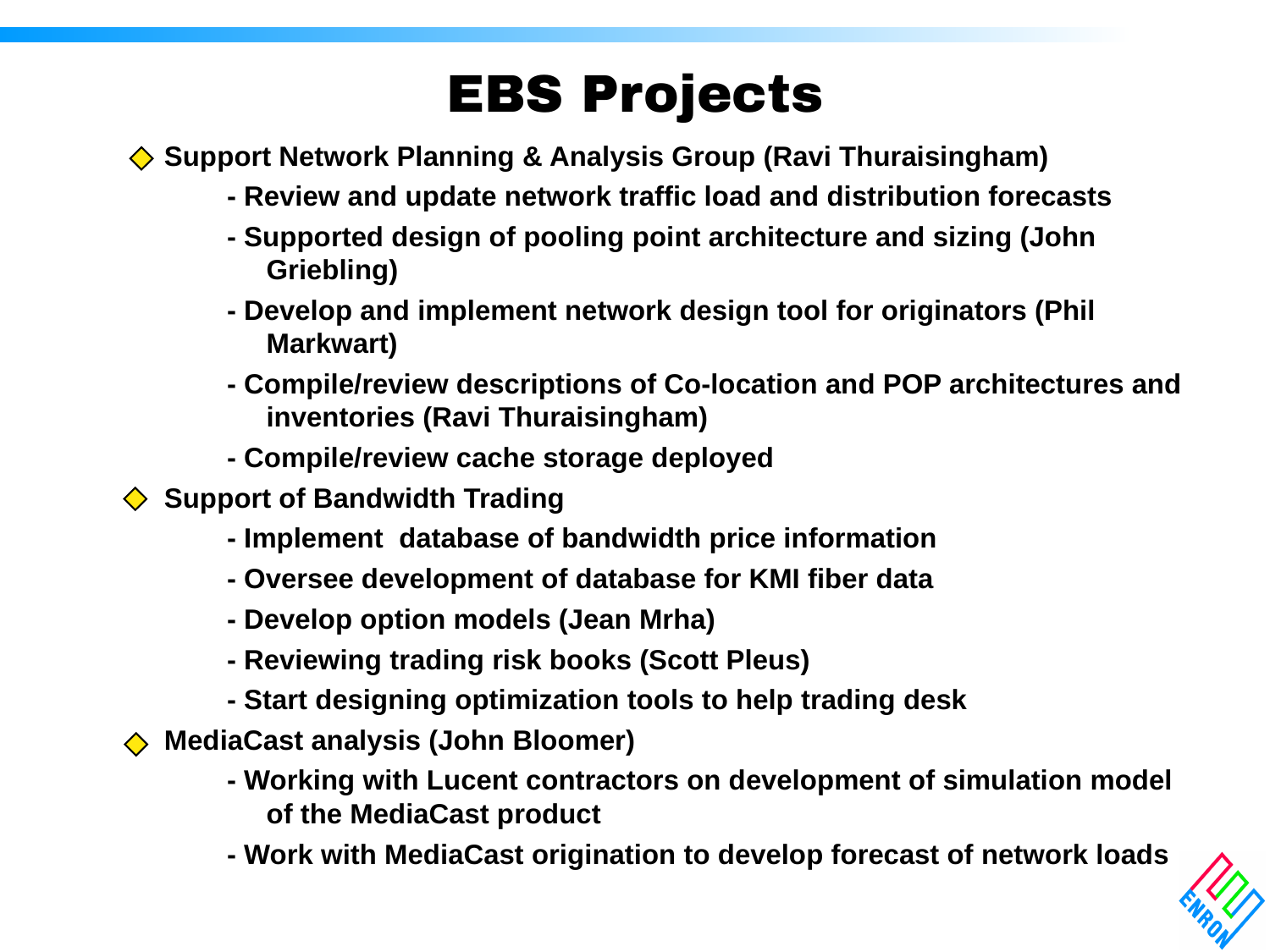

# EBS Projects
Support Network Planning & Analysis Group (Ravi Thuraisingham)
- Review and update network traffic load and distribution forecasts
- Supported design of pooling point architecture and sizing (John Griebling)
- Develop and implement network design tool for originators (Phil Markwart)
- Compile/review descriptions of Co-location and POP architectures and inventories (Ravi Thuraisingham)
- Compile/review cache storage deployed
Support of Bandwidth Trading
- Implement  database of bandwidth price information
- Oversee development of database for KMI fiber data
- Develop option models (Jean Mrha)
- Reviewing trading risk books (Scott Pleus)
- Start designing optimization tools to help trading desk
MediaCast analysis (John Bloomer)
- Working with Lucent contractors on development of simulation model of the MediaCast product
- Work with MediaCast origination to develop forecast of network loads